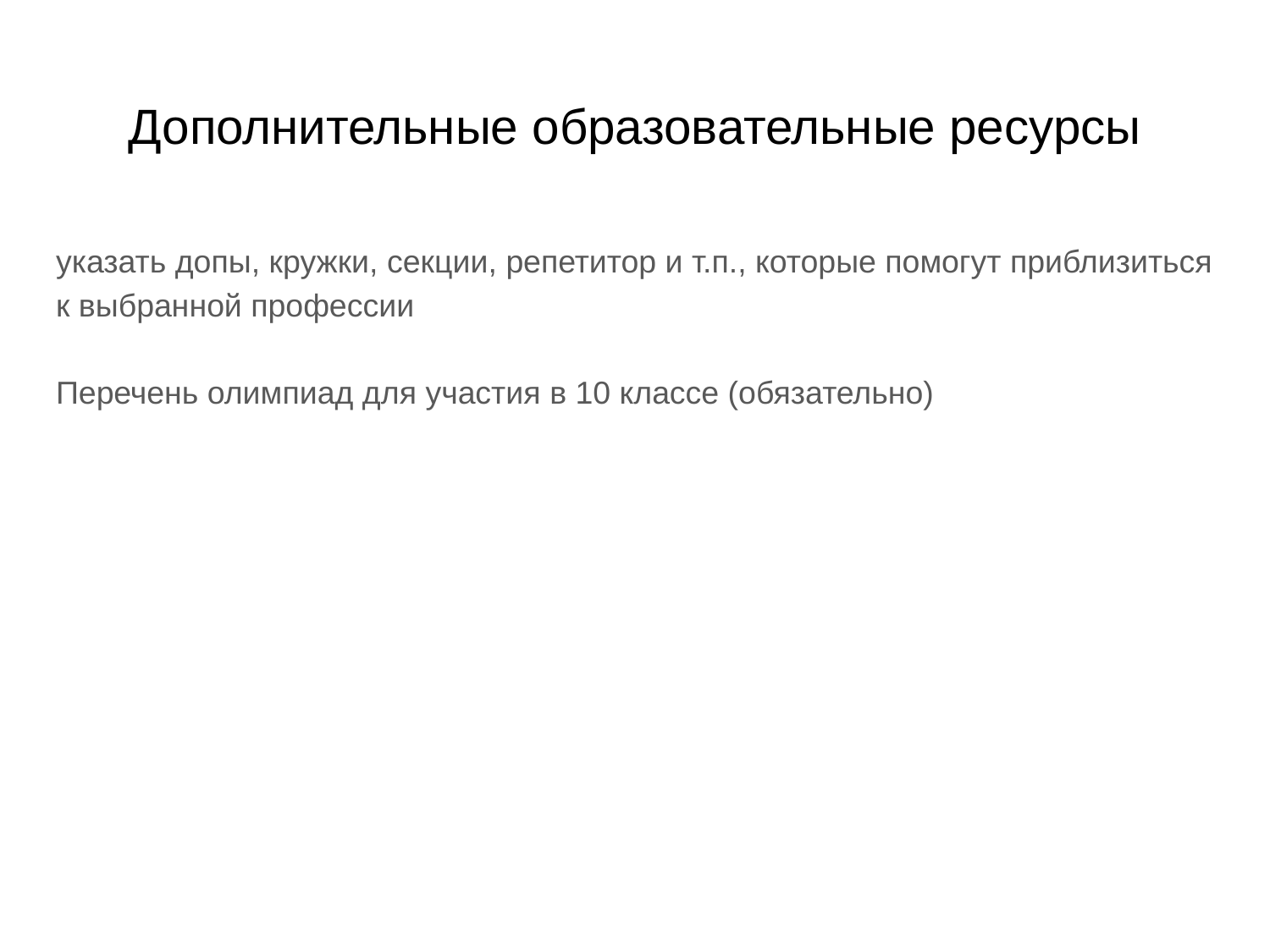

Дополнительные образовательные ресурсы
указать допы, кружки, секции, репетитор и т.п., которые помогут приблизиться к выбранной профессии

Перечень олимпиад для участия в 10 классе (обязательно)